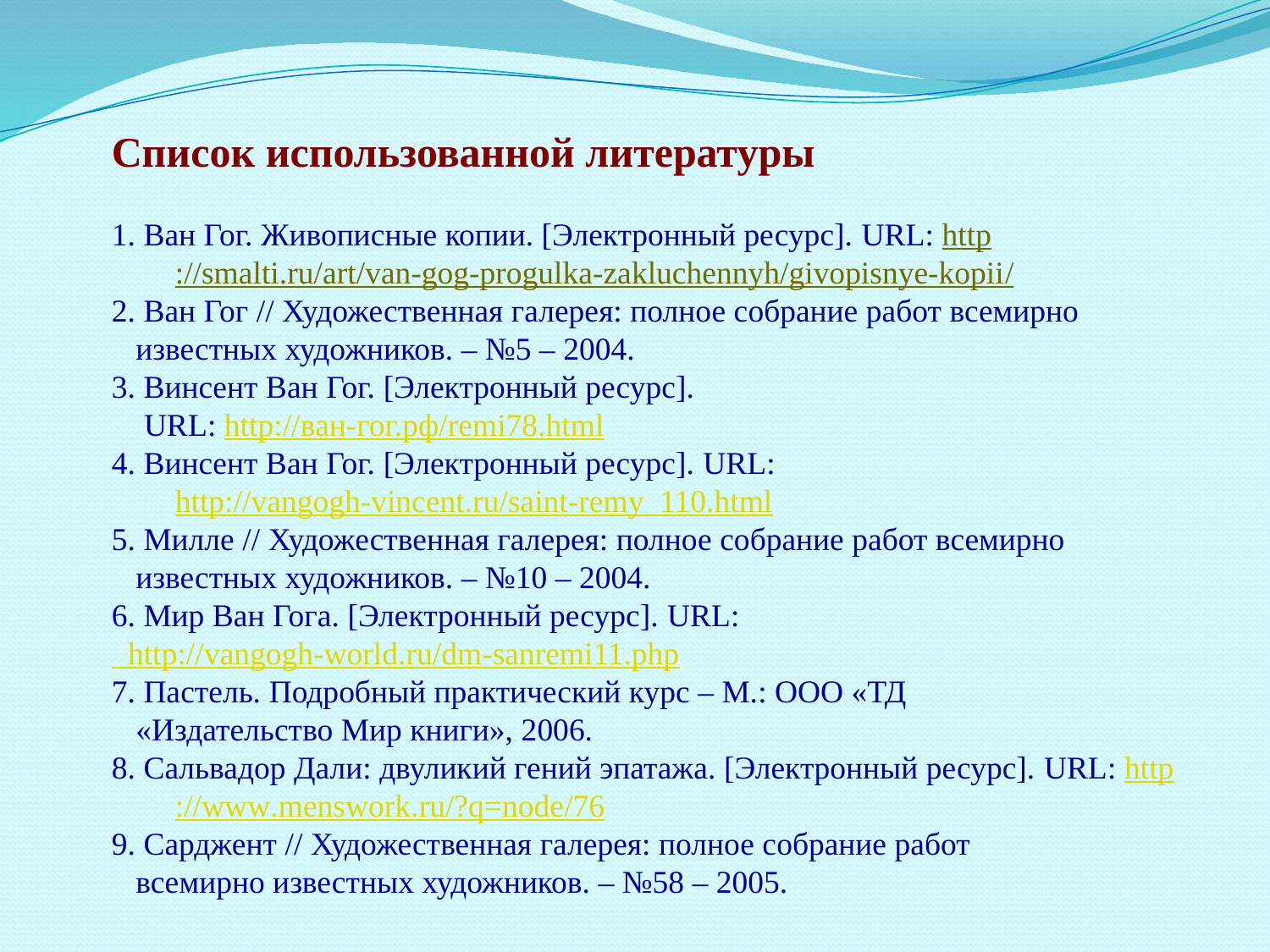

Список использованной литературы

1. Ван Гог. Живописные копии. [Электронный ресурс]. URL: http://smalti.ru/art/van-gog-progulka-zakluchennyh/givopisnye-kopii/
2. Ван Гог // Художественная галерея: полное собрание работ всемирно
   известных художников. – №5 – 2004.
3. Винсент Ван Гог. [Электронный ресурс].
    URL: http://ван-гог.рф/remi78.html
4. Винсент Ван Гог. [Электронный ресурс]. URL: http://vangogh-vincent.ru/saint-remy_110.html
5. Милле // Художественная галерея: полное собрание работ всемирно
   известных художников. – №10 – 2004.
6. Мир Ван Гога. [Электронный ресурс]. URL:
  http://vangogh-world.ru/dm-sanremi11.php
7. Пастель. Подробный практический курс – М.: ООО «ТД
   «Издательство Мир книги», 2006.
8. Сальвадор Дали: двуликий гений эпатажа. [Электронный ресурс]. URL: http://www.menswork.ru/?q=node/76
9. Сарджент // Художественная галерея: полное собрание работ
   всемирно известных художников. – №58 – 2005.